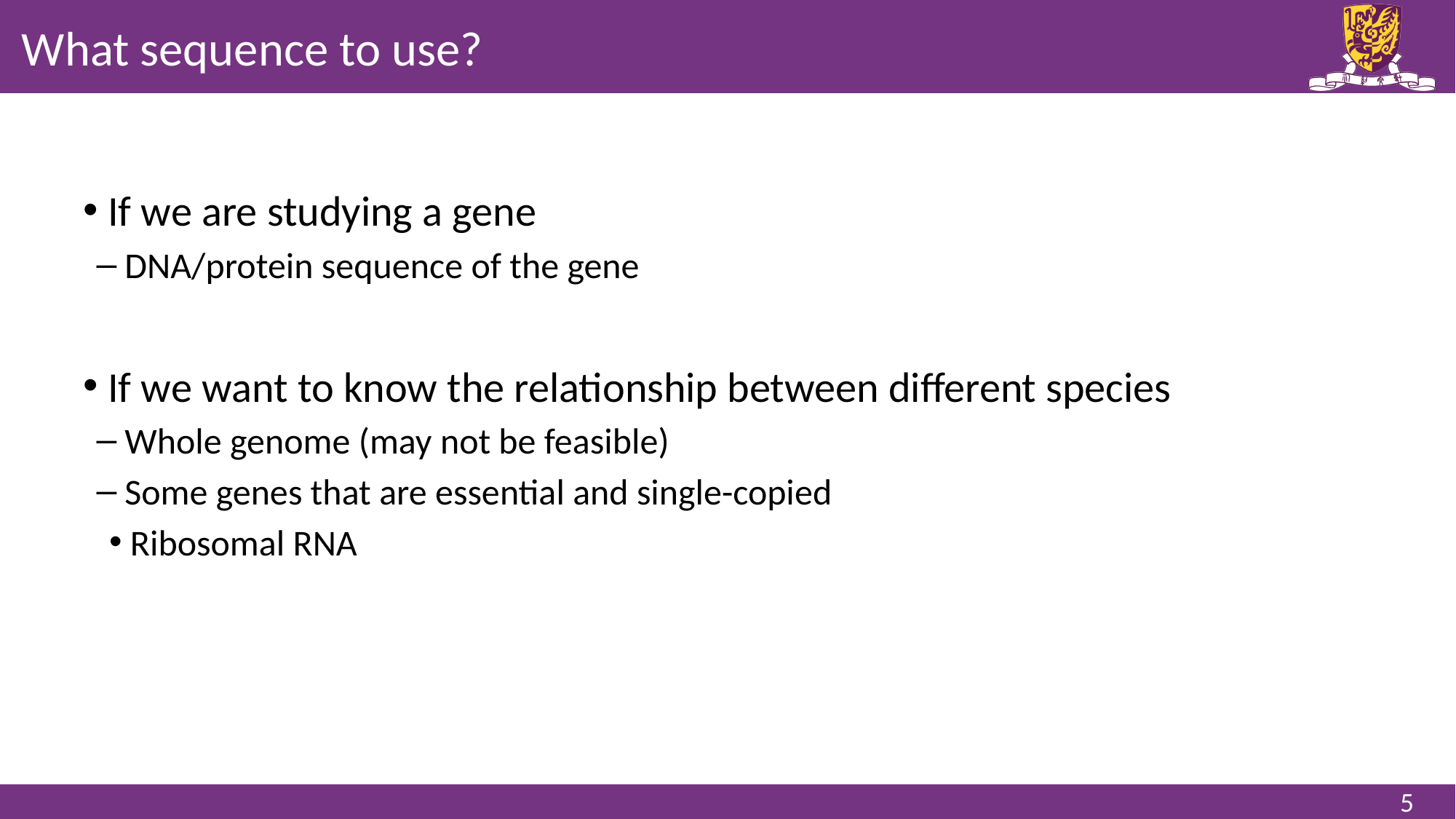

# What sequence to use?
 If we are studying a gene
 DNA/protein sequence of the gene

 If we want to know the relationship between different species
 Whole genome (may not be feasible)
 Some genes that are essential and single-copied
 Ribosomal RNA
5